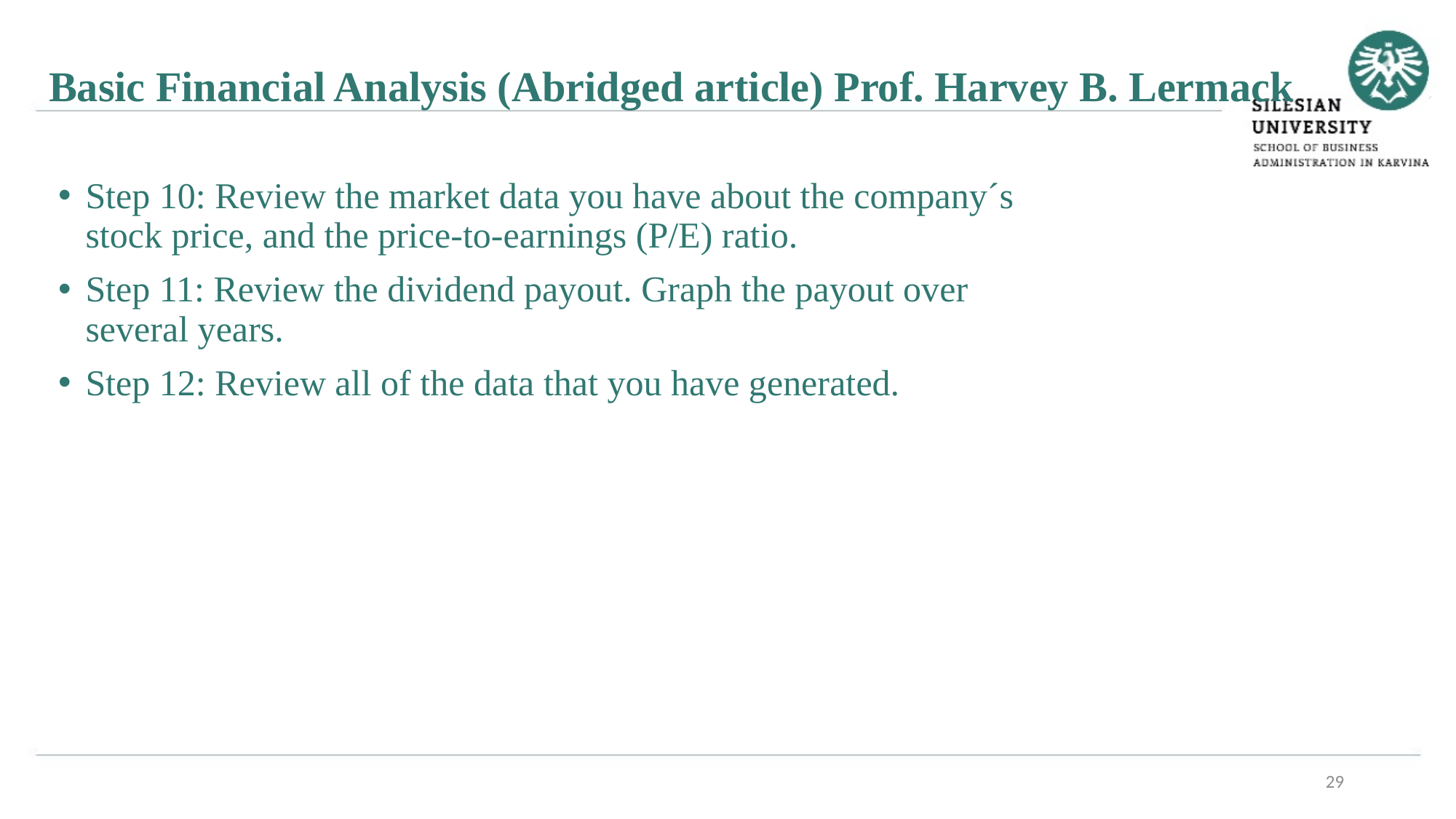

Basic Financial Analysis (Abridged article) Prof. Harvey B. Lermack

Step 10: Review the market data you have about the company´s stock price, and the price-to-earnings (P/E) ratio.
Step 11: Review the dividend payout. Graph the payout over several years.
Step 12: Review all of the data that you have generated.

29